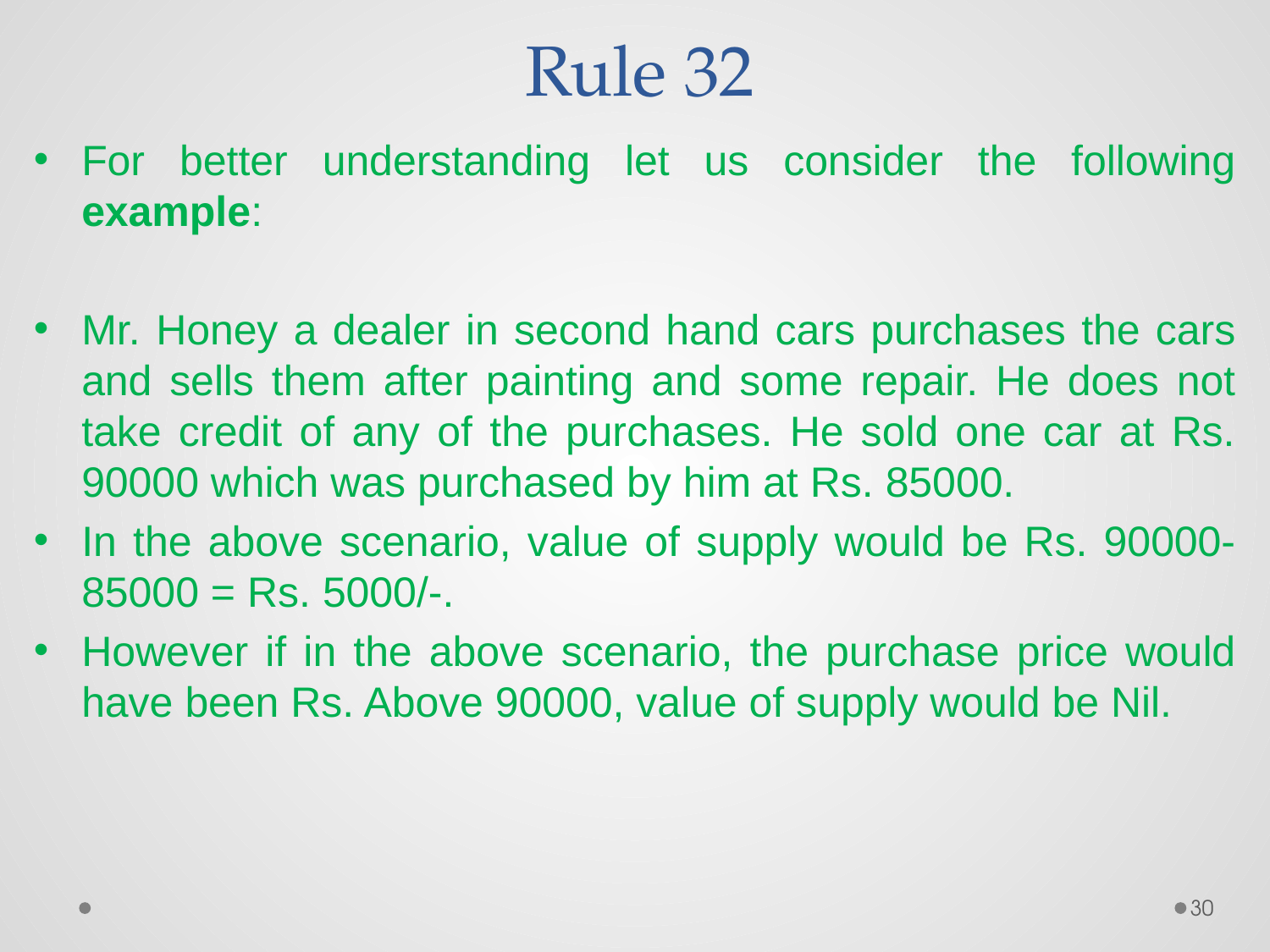

# Rule 32
For better understanding let us consider the following example:

Mr. Honey a dealer in second hand cars purchases the cars and sells them after painting and some repair. He does not take credit of any of the purchases. He sold one car at Rs. 90000 which was purchased by him at Rs. 85000.
In the above scenario, value of supply would be Rs. 90000-85000 = Rs. 5000/-.
However if in the above scenario, the purchase price would have been Rs. Above 90000, value of supply would be Nil.

30